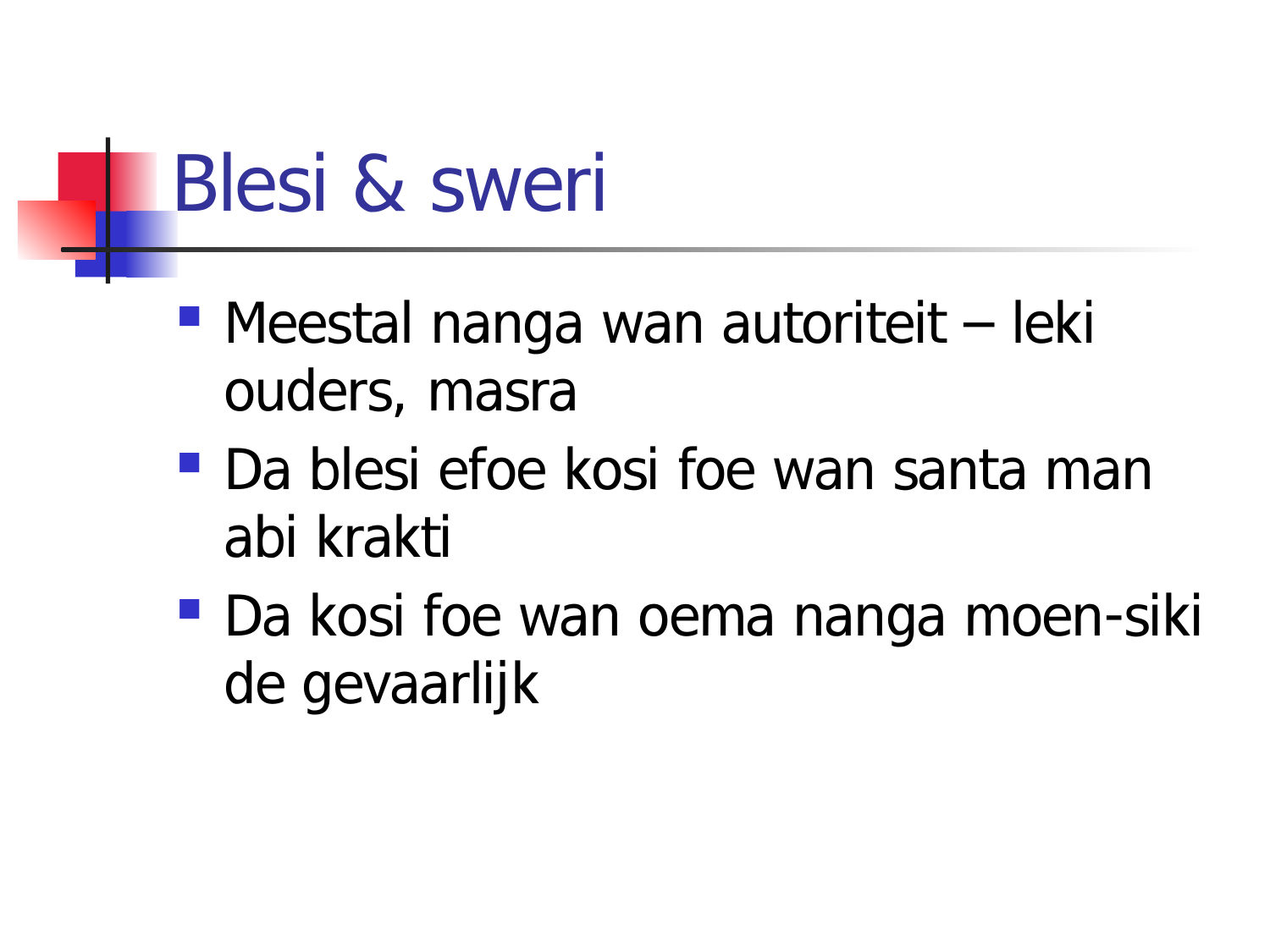

# Blesi & sweri
Meestal nanga wan autoriteit – leki ouders, masra
Da blesi efoe kosi foe wan santa man abi krakti
Da kosi foe wan oema nanga moen-siki de gevaarlijk